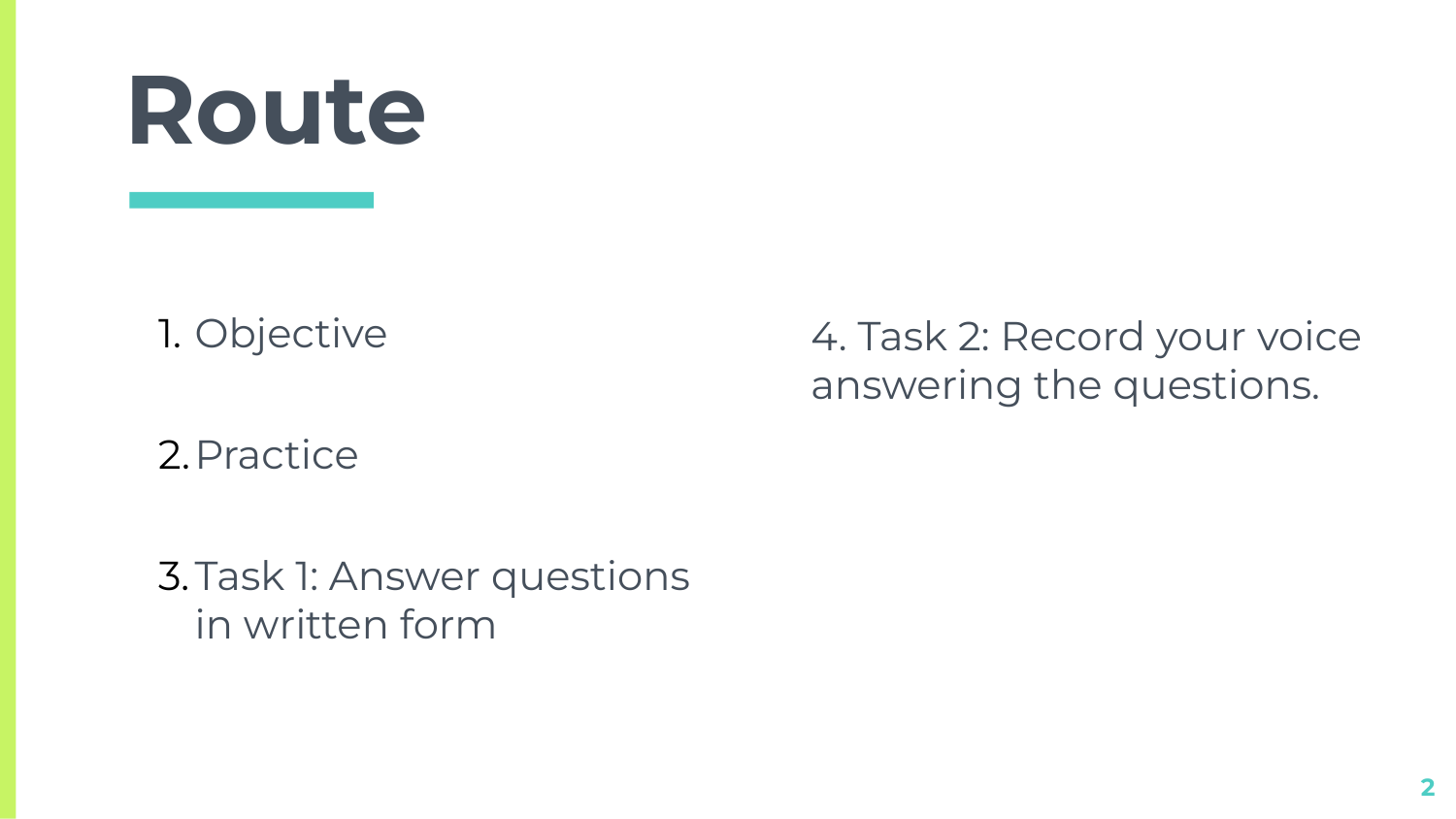

# Route

Objective

Practice

Task 1: Answer questions in written form

4. Task 2: Record your voice answering the questions.
2